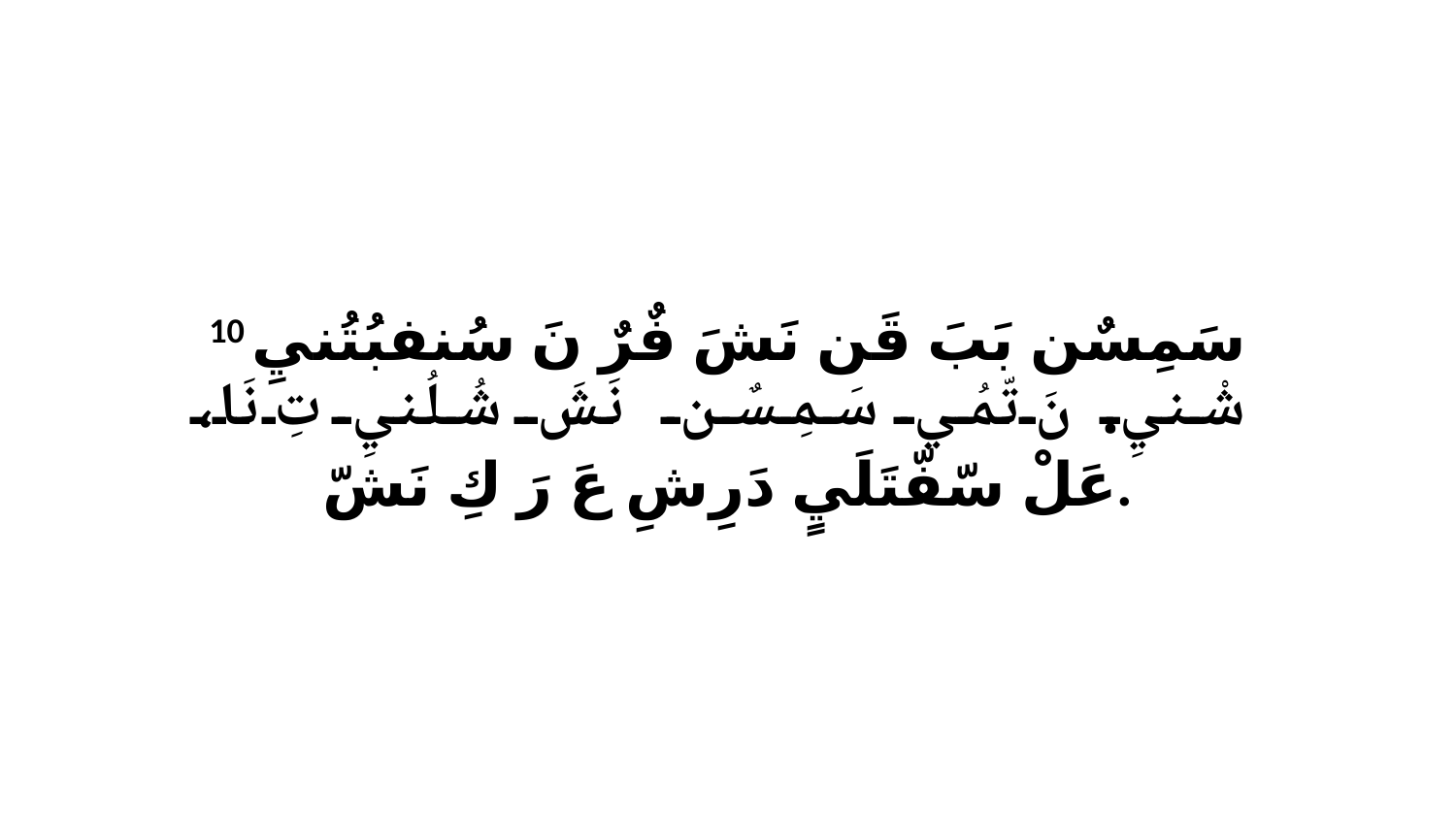

10 سَمِسٌن بَبَ قَن نَشَ فٌرٌ نَ سُنفبُتُنيِ شْنيِ. نَ تّمُي سَمِسٌن نَشَ شُلُنيِ تِ نَا، عَلْ سّفّتَلَيٍ دَرِشِ عَ رَ كِ نَشّ.